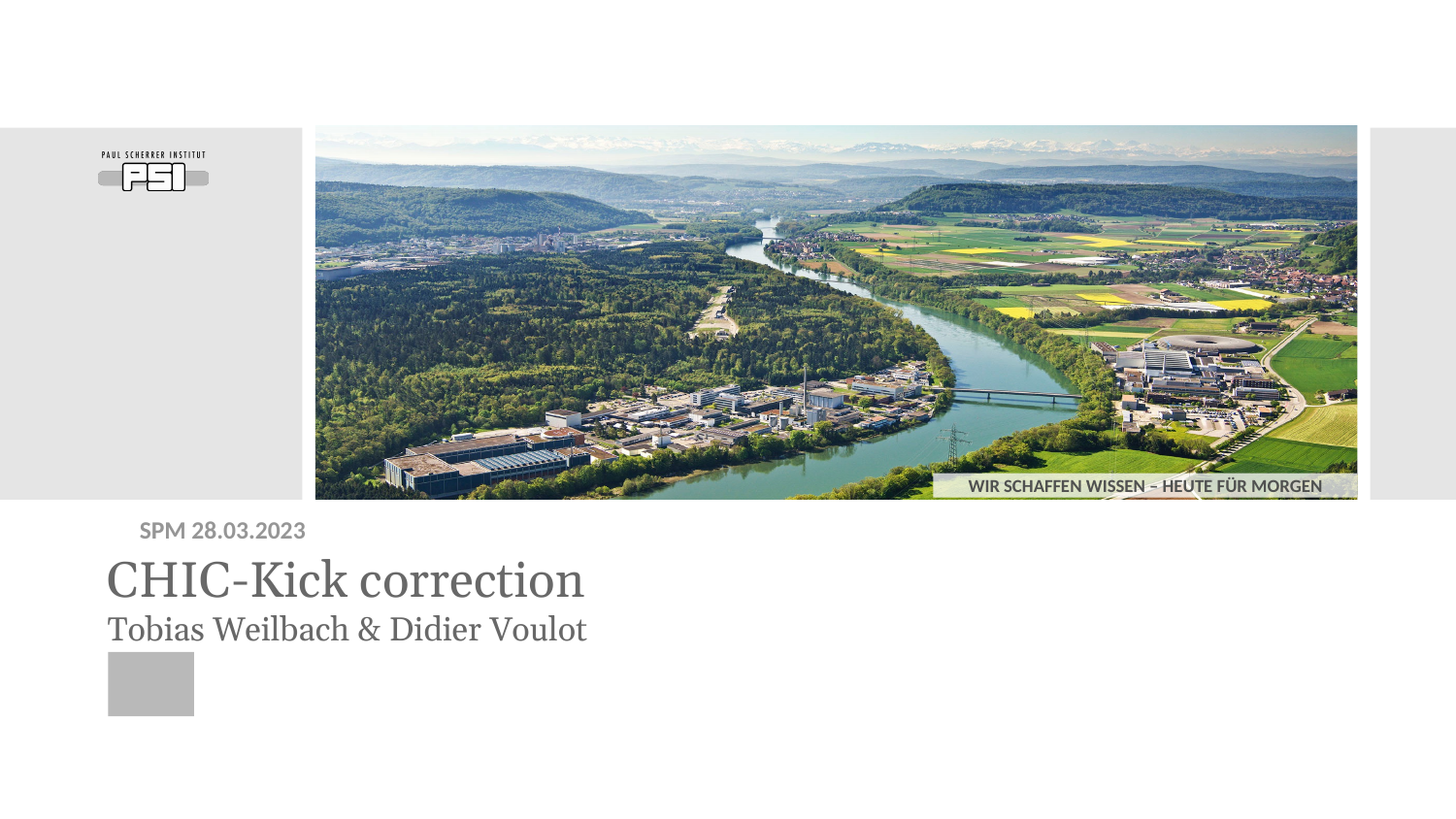

SPM 28.03.2023
# CHIC-Kick correction Tobias Weilbach & Didier Voulot